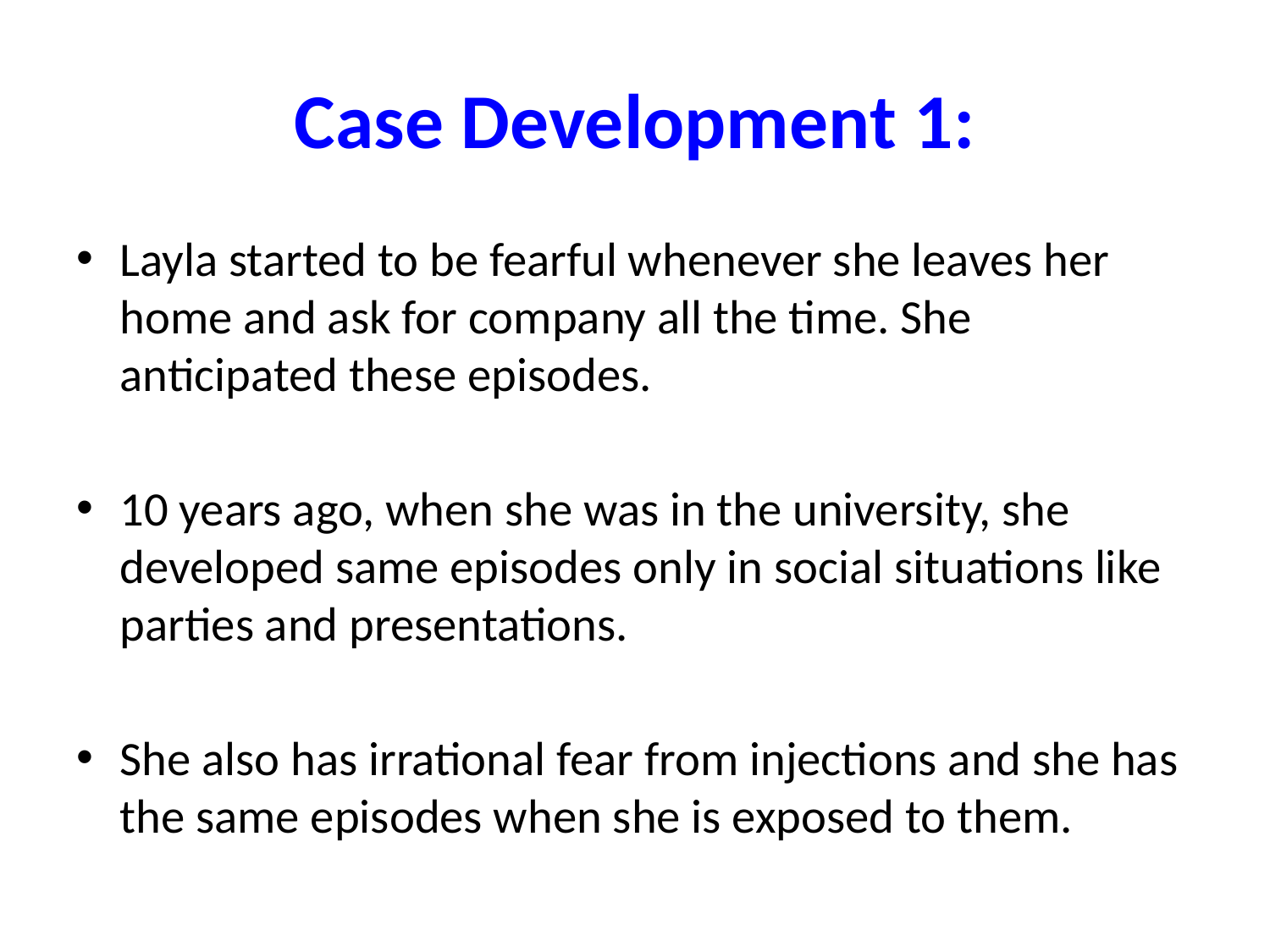

# Case Development 1:
Layla started to be fearful whenever she leaves her home and ask for company all the time. She anticipated these episodes.

10 years ago, when she was in the university, she developed same episodes only in social situations like parties and presentations.

She also has irrational fear from injections and she has the same episodes when she is exposed to them.